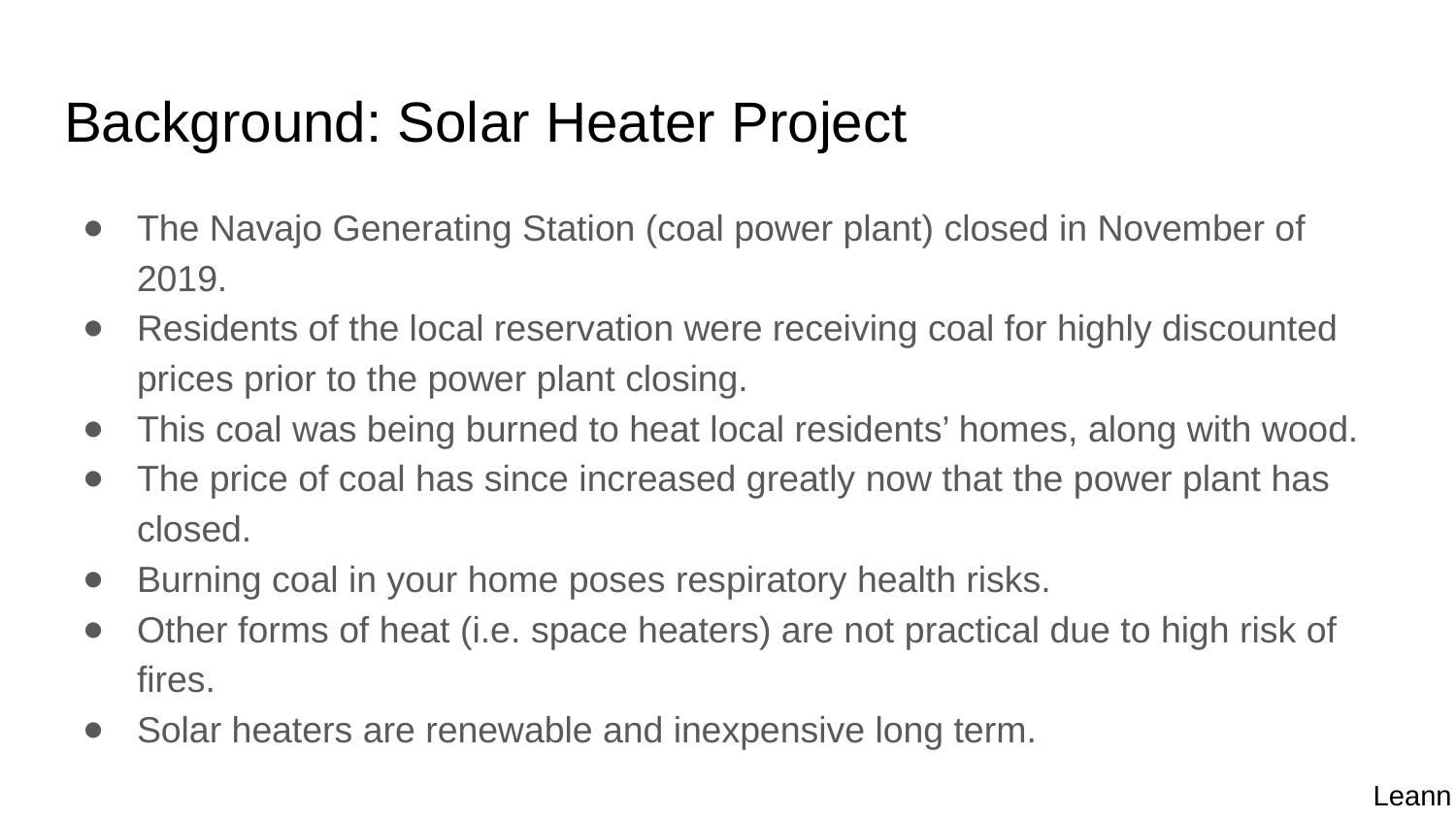

# Background: Solar Heater Project
The Navajo Generating Station (coal power plant) closed in November of 2019.
Residents of the local reservation were receiving coal for highly discounted prices prior to the power plant closing.
This coal was being burned to heat local residents’ homes, along with wood.
The price of coal has since increased greatly now that the power plant has closed.
Burning coal in your home poses respiratory health risks.
Other forms of heat (i.e. space heaters) are not practical due to high risk of fires.
Solar heaters are renewable and inexpensive long term.

Leann